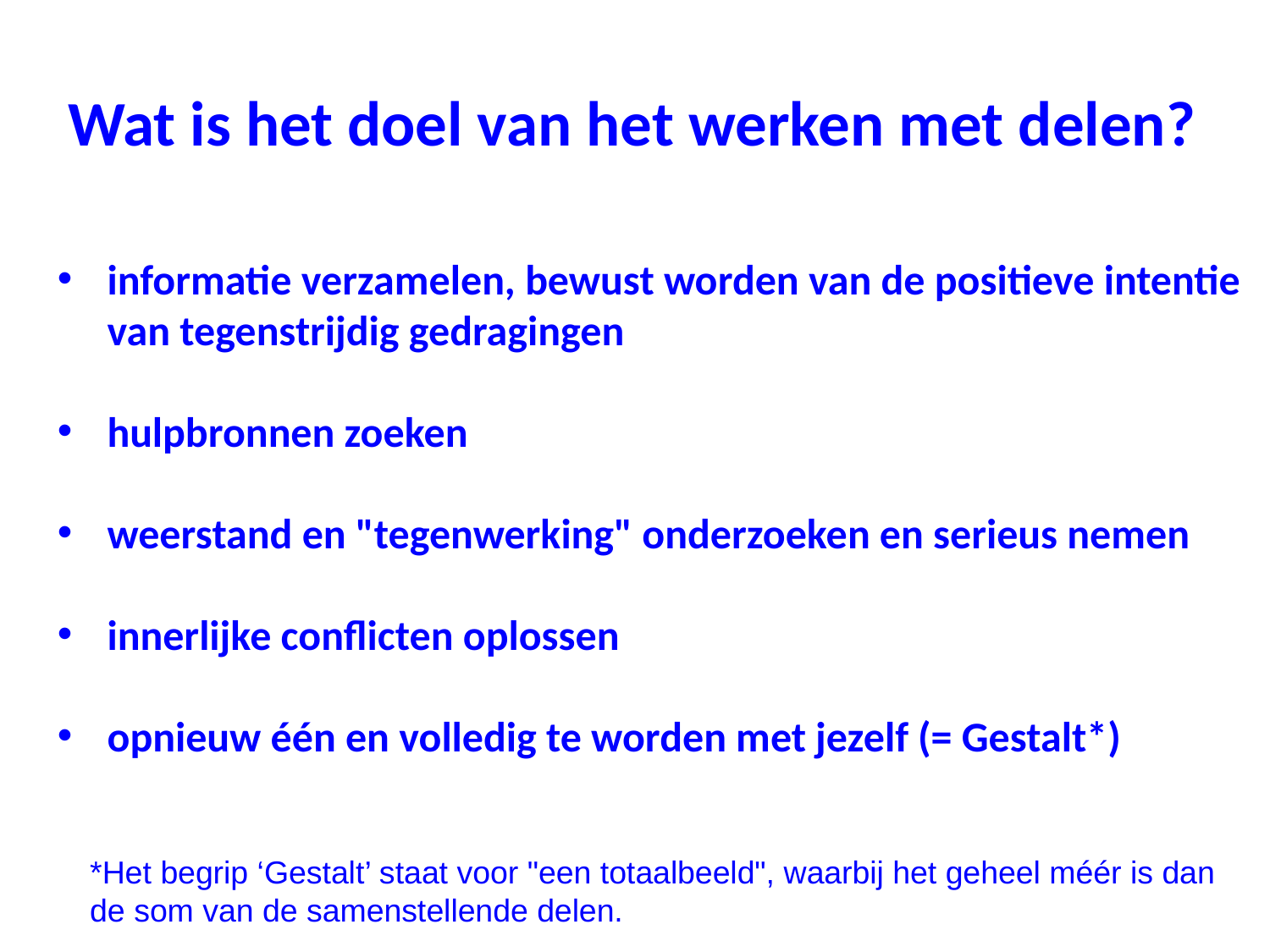

Wat is het doel van het werken met delen?
informatie verzamelen, bewust worden van de positieve intentie van tegenstrijdig gedragingen
hulpbronnen zoeken
weerstand en "tegenwerking" onderzoeken en serieus nemen
innerlijke conflicten oplossen
opnieuw één en volledig te worden met jezelf (= Gestalt*)
*Het begrip ‘Gestalt’ staat voor "een totaalbeeld", waarbij het geheel méér is dan de som van de samenstellende delen.